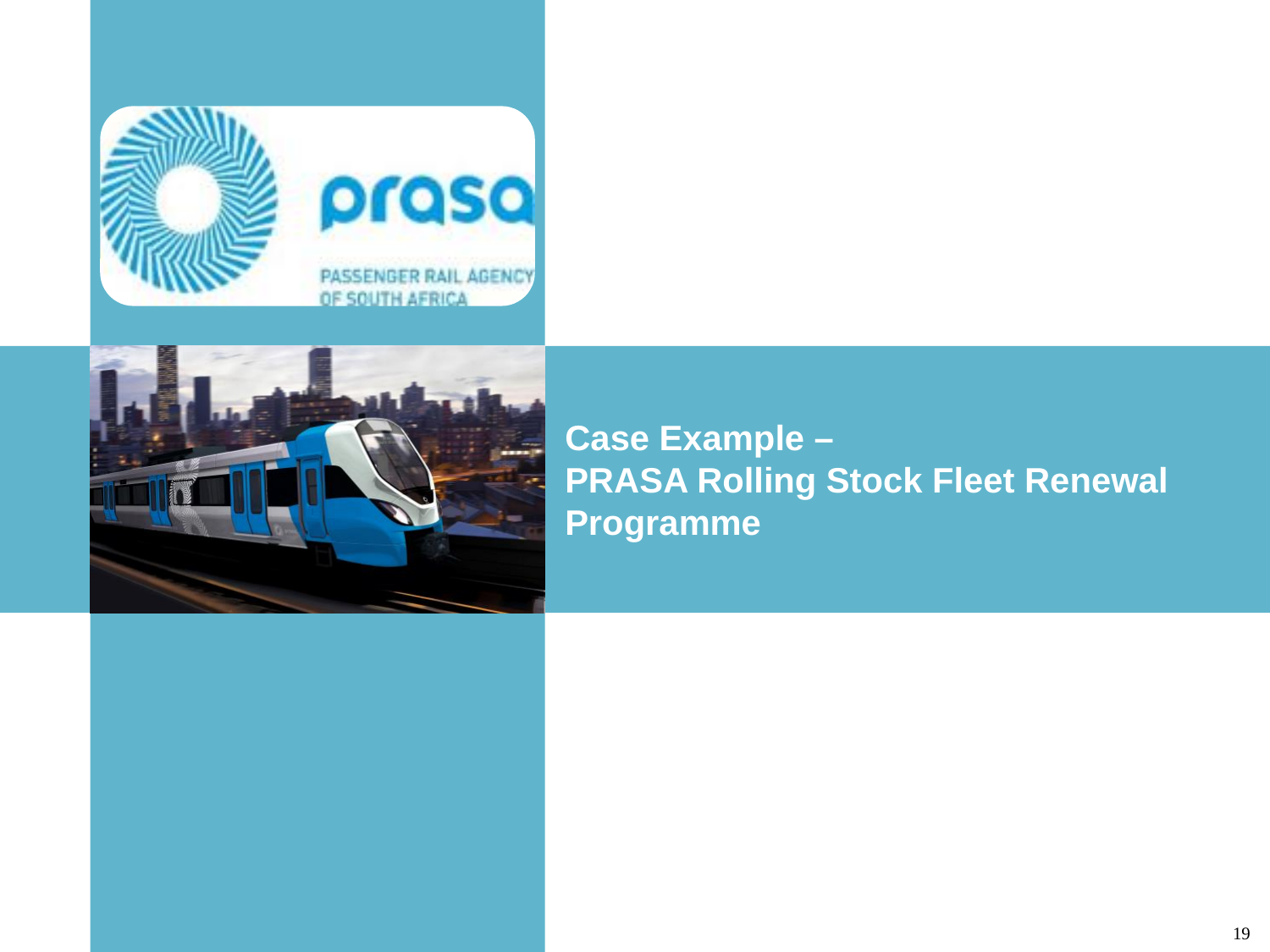

# Case Example – PRASA Rolling Stock Fleet Renewal Programme
19